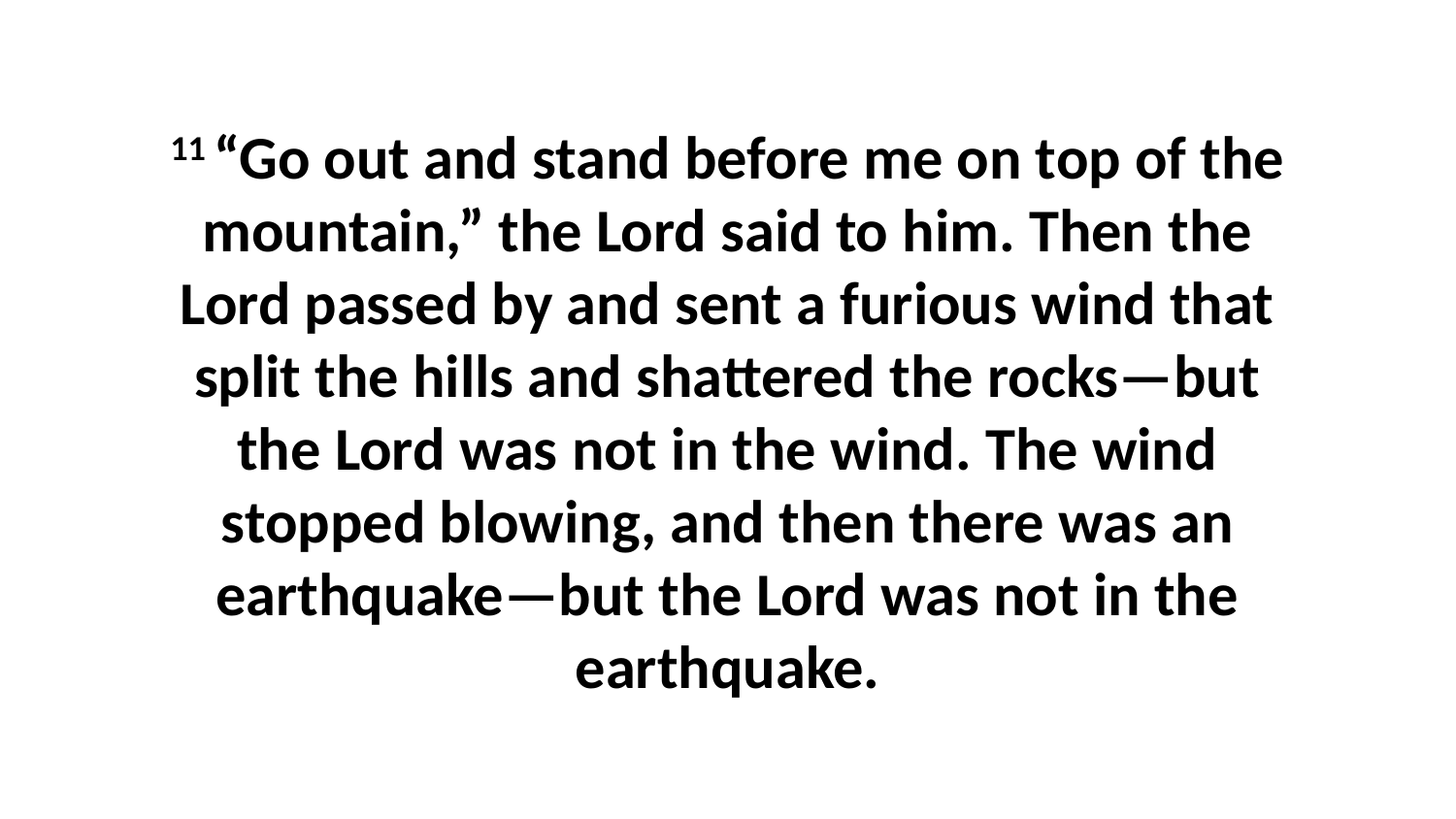

11 “Go out and stand before me on top of the mountain,” the Lord said to him. Then the Lord passed by and sent a furious wind that split the hills and shattered the rocks—but the Lord was not in the wind. The wind stopped blowing, and then there was an earthquake—but the Lord was not in the earthquake.